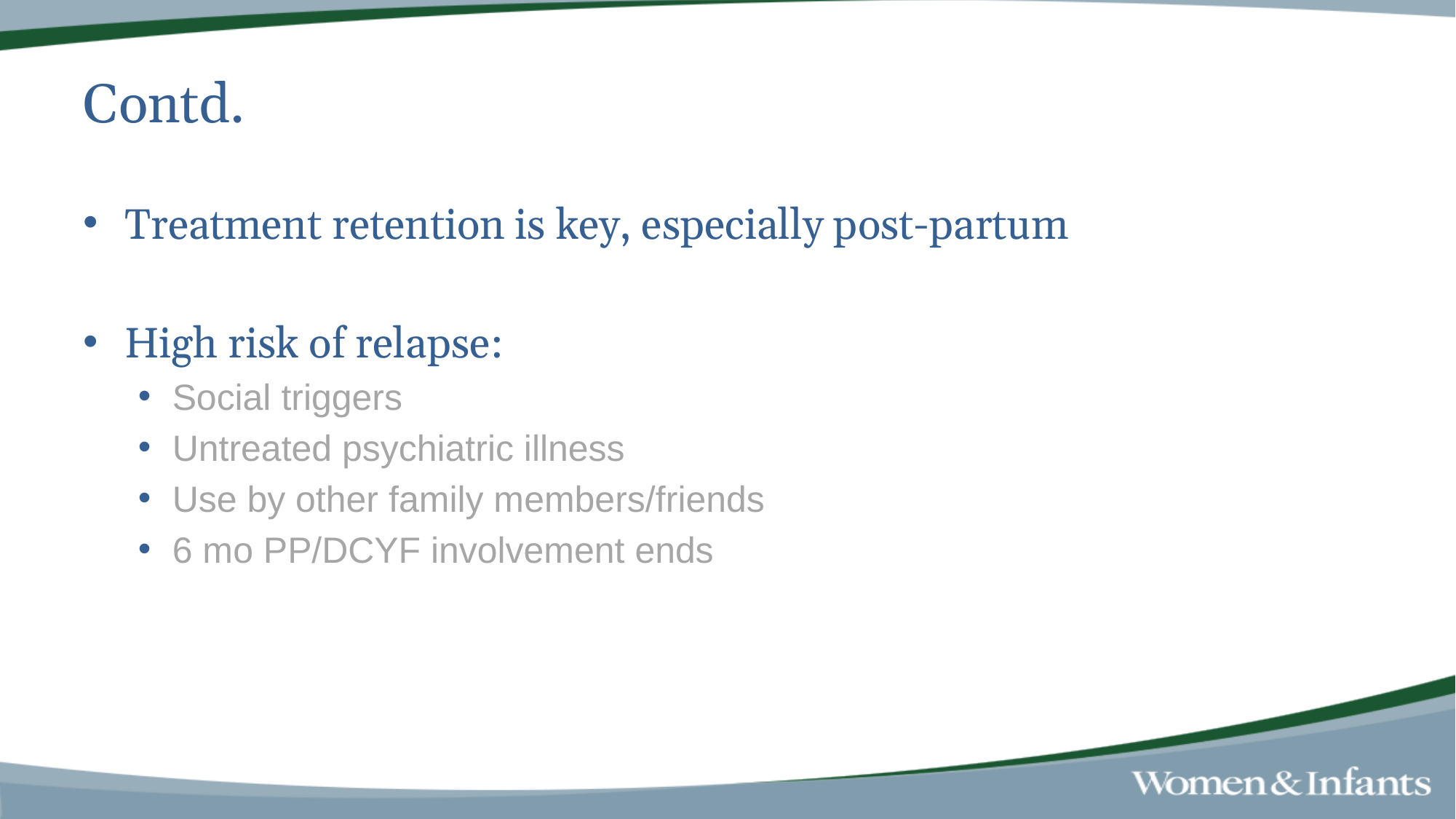

# Contd.
Treatment retention is key, especially post-partum

High risk of relapse:
Social triggers
Untreated psychiatric illness
Use by other family members/friends
6 mo PP/DCYF involvement ends